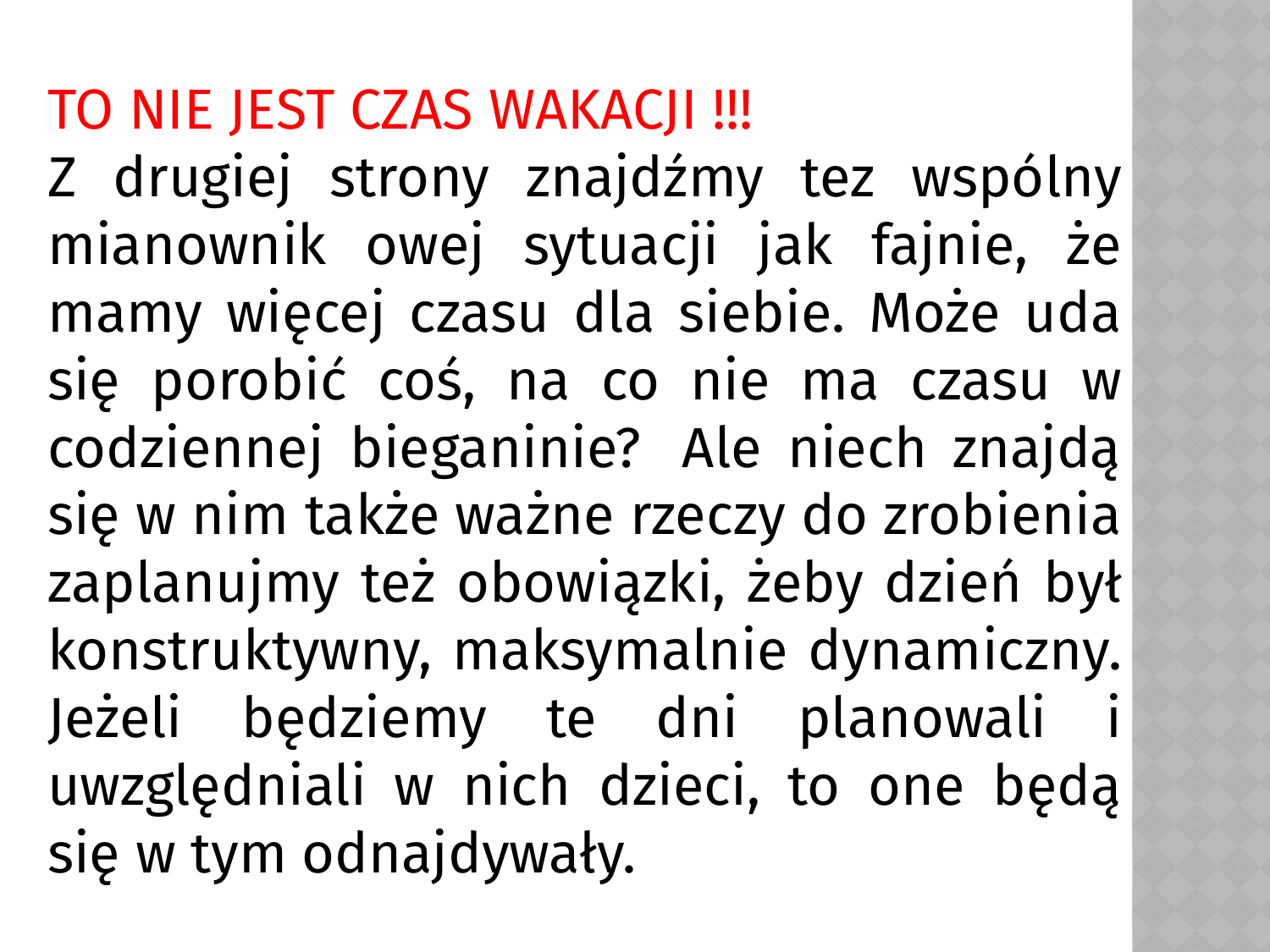

TO NIE JEST CZAS WAKACJI !!!
Z drugiej strony znajdźmy tez wspólny mianownik owej sytuacji jak fajnie, że mamy więcej czasu dla siebie. Może uda się porobić coś, na co nie ma czasu w codziennej bieganinie?  Ale niech znajdą się w nim także ważne rzeczy do zrobienia zaplanujmy też obowiązki, żeby dzień był konstruktywny, maksymalnie dynamiczny. Jeżeli będziemy te dni planowali i uwzględniali w nich dzieci, to one będą się w tym odnajdywały.